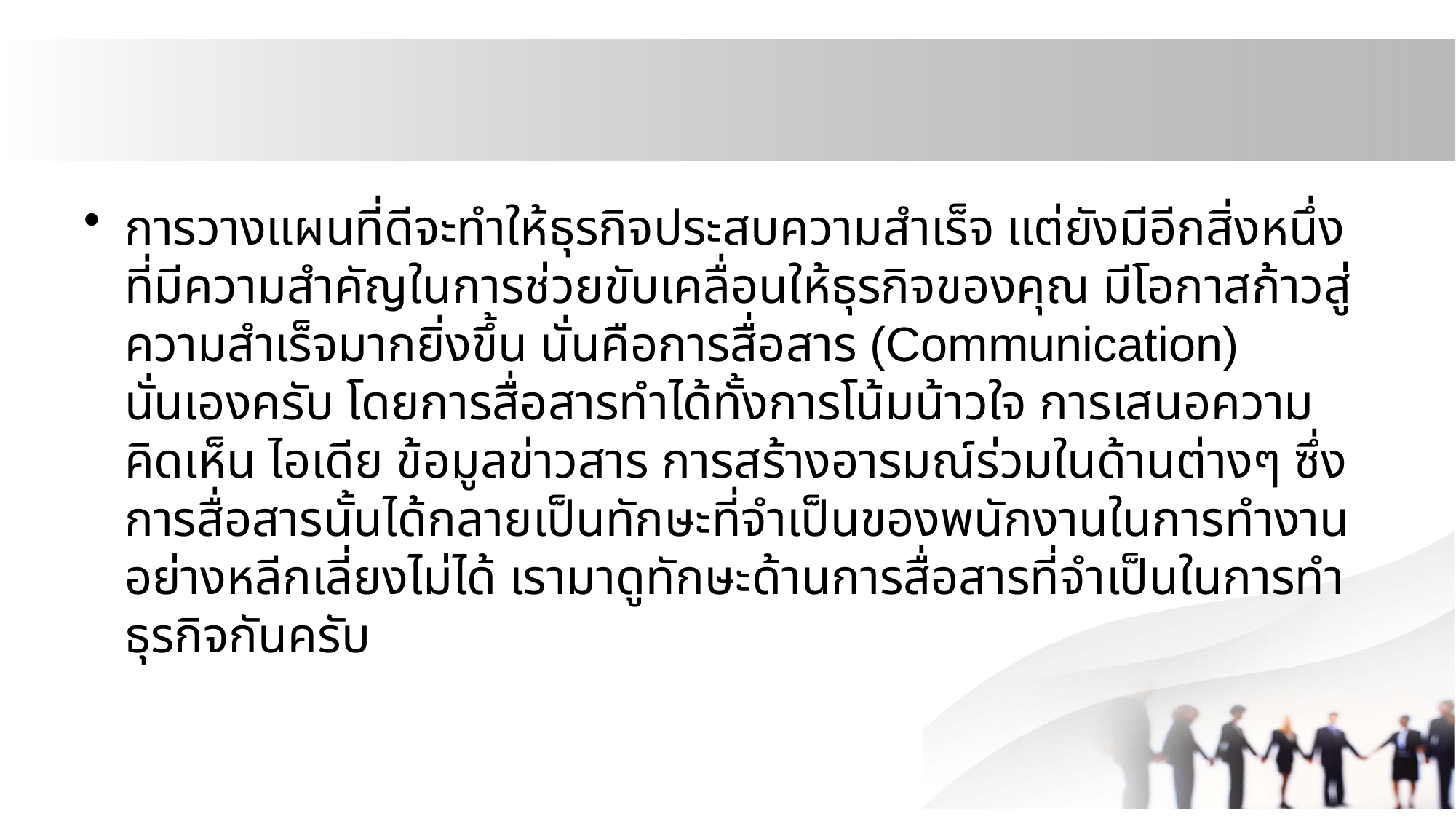

#
การวางแผนที่ดีจะทำให้ธุรกิจประสบความสำเร็จ แต่ยังมีอีกสิ่งหนึ่งที่มีความสำคัญในการช่วยขับเคลื่อนให้ธุรกิจของคุณ มีโอกาสก้าวสู่ความสำเร็จมากยิ่งขึ้น นั่นคือการสื่อสาร (Communication) นั่นเองครับ โดยการสื่อสารทำได้ทั้งการโน้มน้าวใจ การเสนอความคิดเห็น ไอเดีย ข้อมูลข่าวสาร การสร้างอารมณ์ร่วมในด้านต่างๆ ซึ่งการสื่อสารนั้นได้กลายเป็นทักษะที่จำเป็นของพนักงานในการทำงานอย่างหลีกเลี่ยงไม่ได้ เรามาดูทักษะด้านการสื่อสารที่จำเป็นในการทำธุรกิจกันครับ